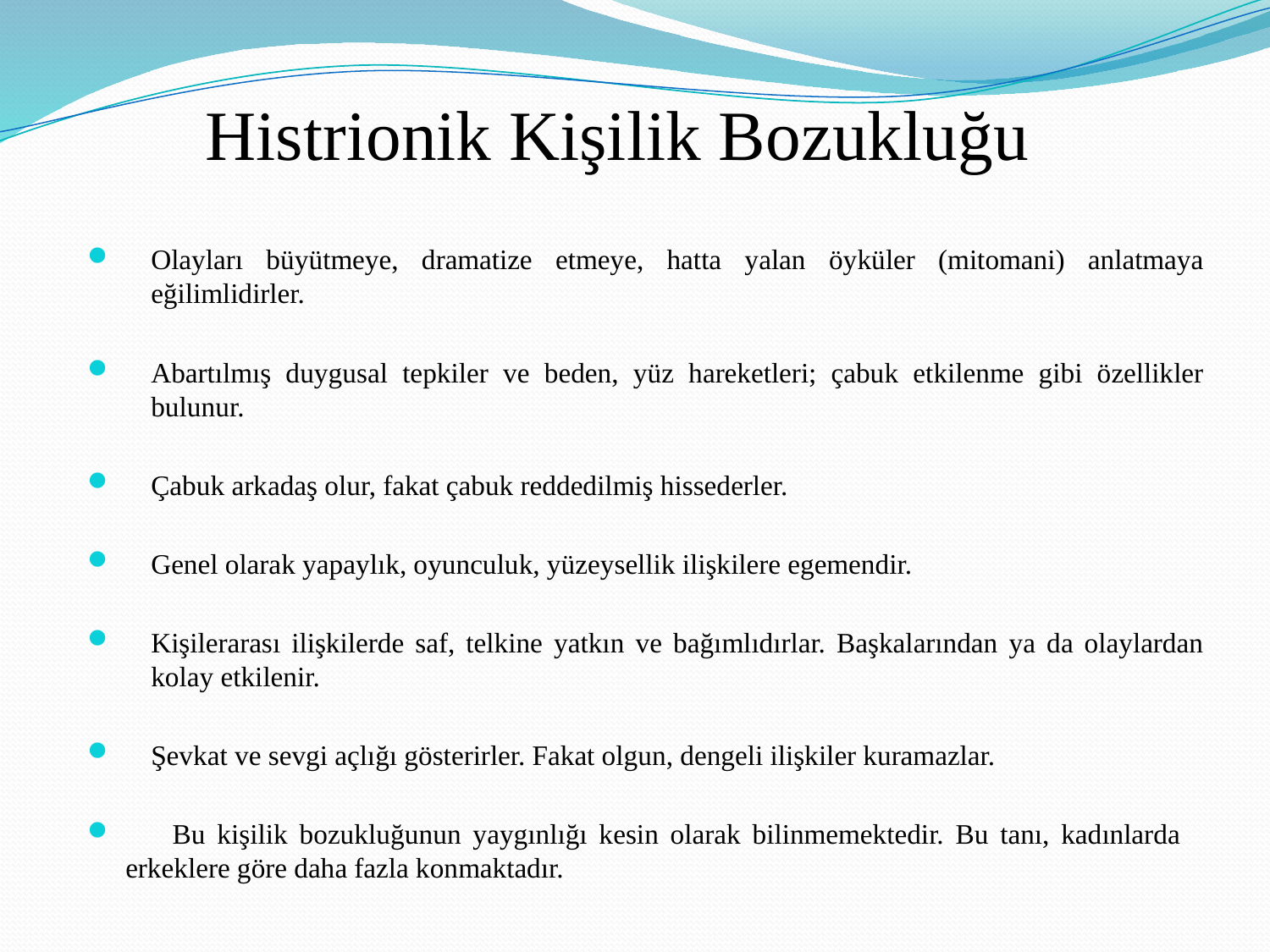

# Histrionik Kişilik Bozukluğu

Olayları büyütmeye, dramatize etmeye, hatta yalan öyküler (mitomani) anlatmaya eğilimlidirler.

Abartılmış duygusal tepkiler ve beden, yüz hareketleri; çabuk etkilenme gibi özellikler bulunur.

Çabuk arkadaş olur, fakat çabuk reddedilmiş hissederler.

Genel olarak yapaylık, oyunculuk, yüzeysellik ilişkilere egemendir.

Kişilerarası ilişkilerde saf, telkine yatkın ve bağımlıdırlar. Başkalarından ya da olaylardan kolay etkilenir.

Şevkat ve sevgi açlığı gösterirler. Fakat olgun, dengeli ilişkiler kuramazlar.

    Bu kişilik bozukluğunun yaygınlığı kesin olarak bilinmemektedir. Bu tanı, kadınlarda   erkeklere göre daha fazla konmaktadır.